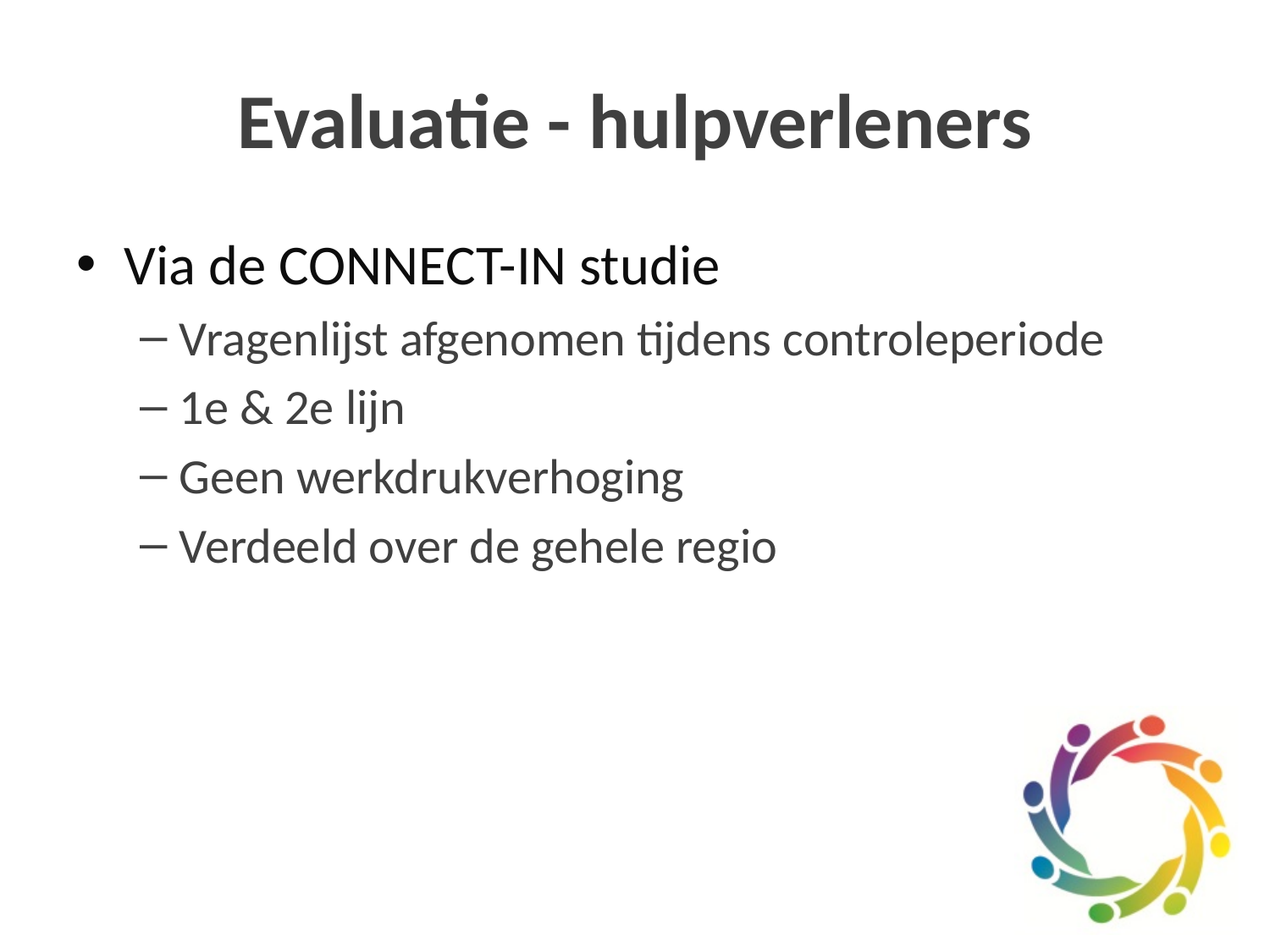

# Evaluatie - hulpverleners
Via de CONNECT-IN studie
Vragenlijst afgenomen tijdens controleperiode
1e & 2e lijn
Geen werkdrukverhoging
Verdeeld over de gehele regio